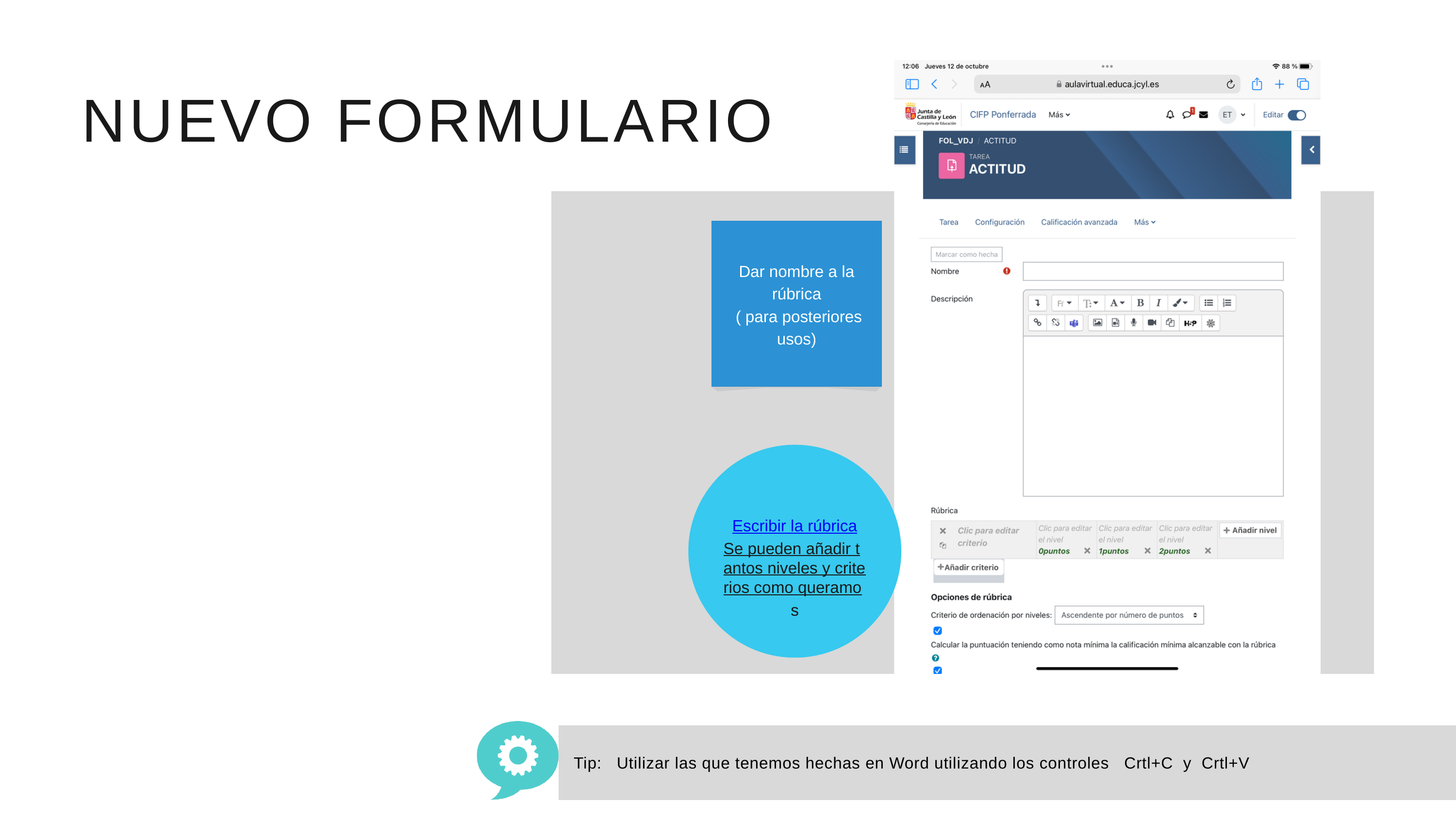

NUEVO FORMULARIO

Dar nombre a la rúbrica
 ( para posteriores usos)

Escribir la rúbrica
Se pueden añadir tantos niveles y criterios como queramos

Tip:   Utilizar las que tenemos hechas en Word utilizando los controles   Crtl+C  y  Crtl+V